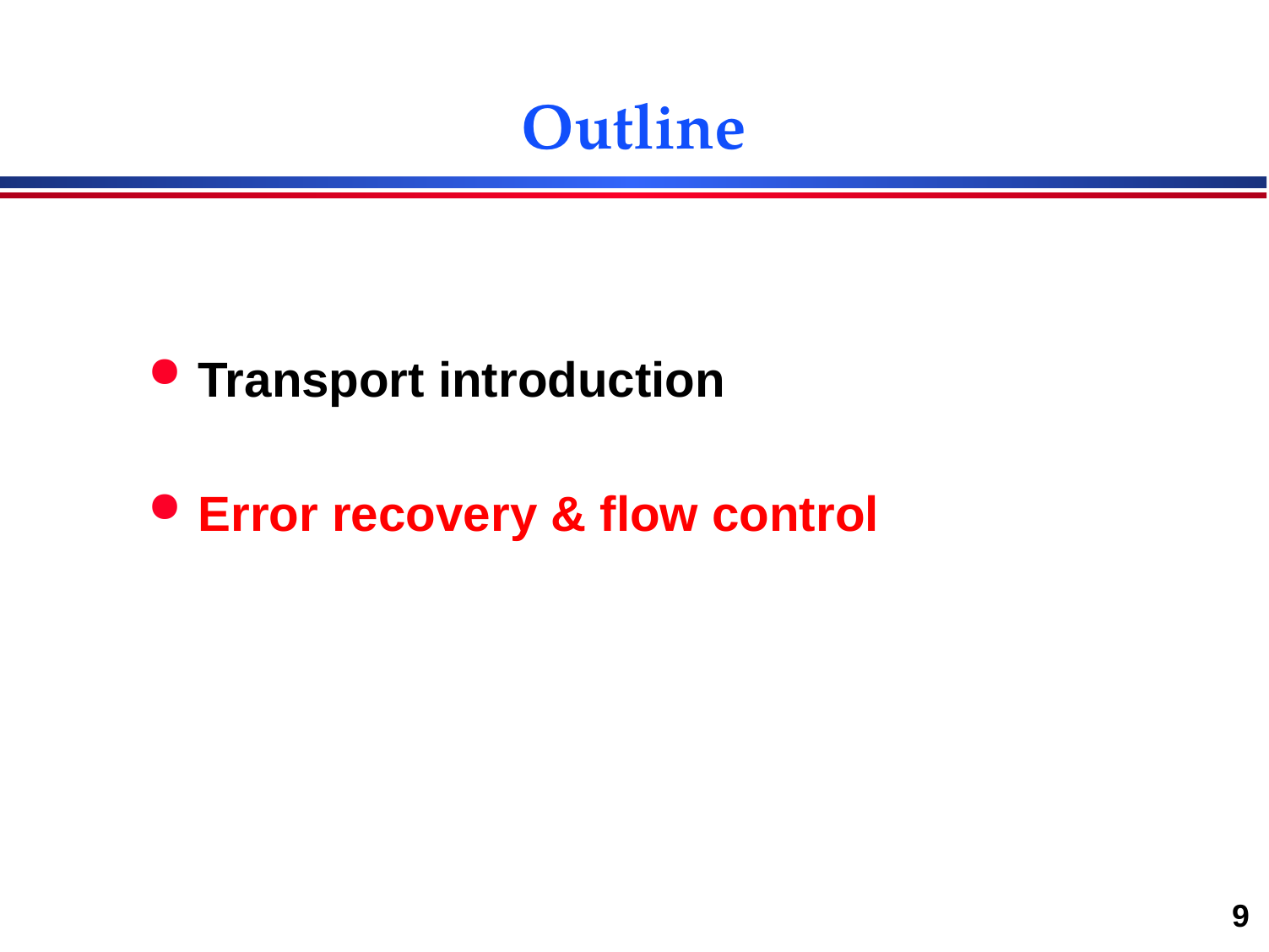

# Outline

Transport introduction

Error recovery & flow control